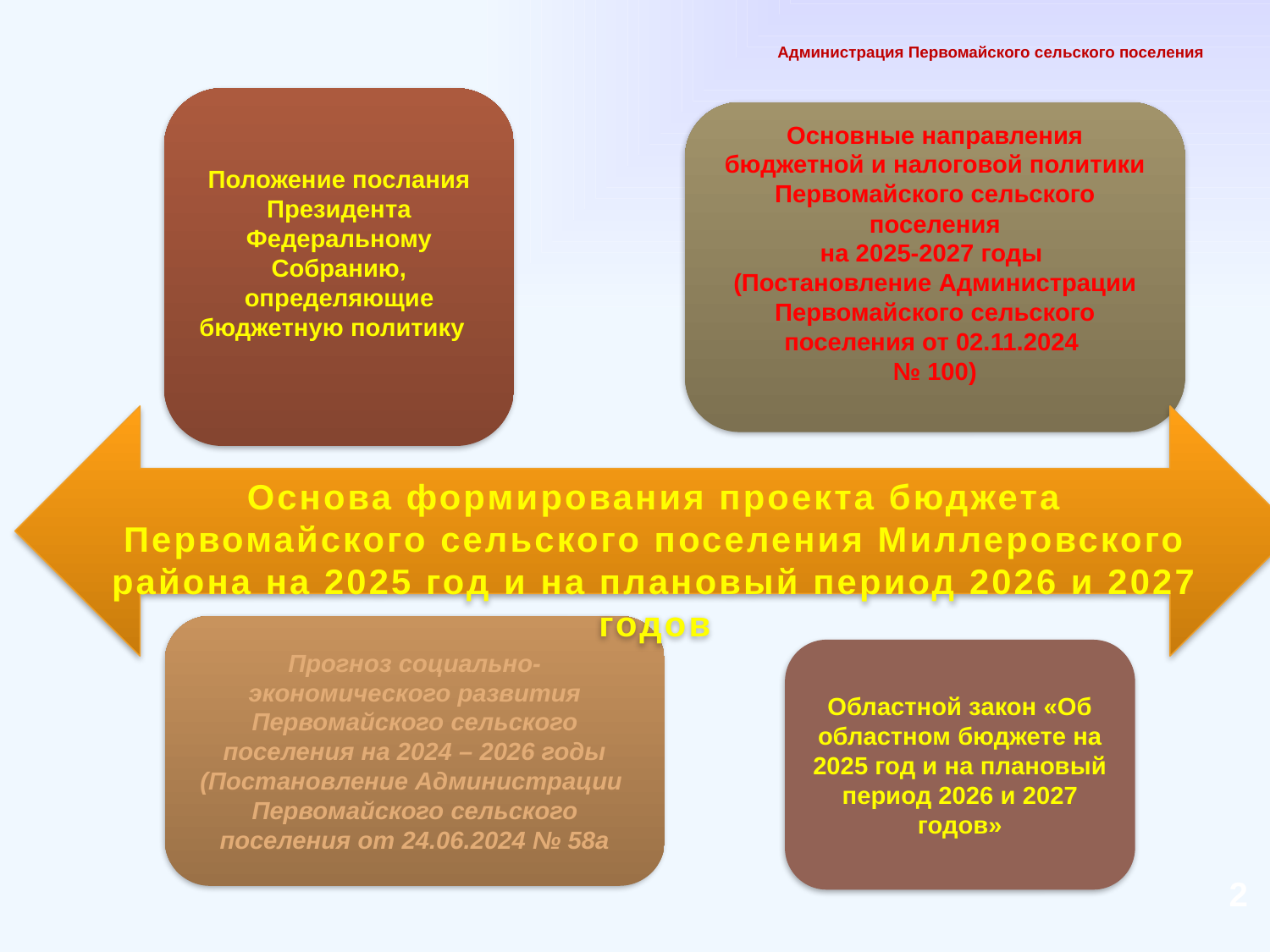

Администрация Первомайского сельского поселения
Положение послания Президента Федеральному Собранию, определяющие бюджетную политику

Основные направления бюджетной и налоговой политики Первомайского сельского поселения
на 2025-2027 годы
(Постановление Администрации Первомайского сельского поселения от 02.11.2024
№ 100)

Основа формирования проекта бюджета Первомайского сельского поселения Миллеровского района на 2025 год и на плановый период 2026 и 2027 годов

Прогноз социально-экономического развития Первомайского сельского поселения на 2024 – 2026 годы (Постановление Администрации  Первомайского сельского поселения от 24.06.2024 № 58а
Областной закон «Об областном бюджете на 2025 год и на плановый период 2026 и 2027 годов»
2